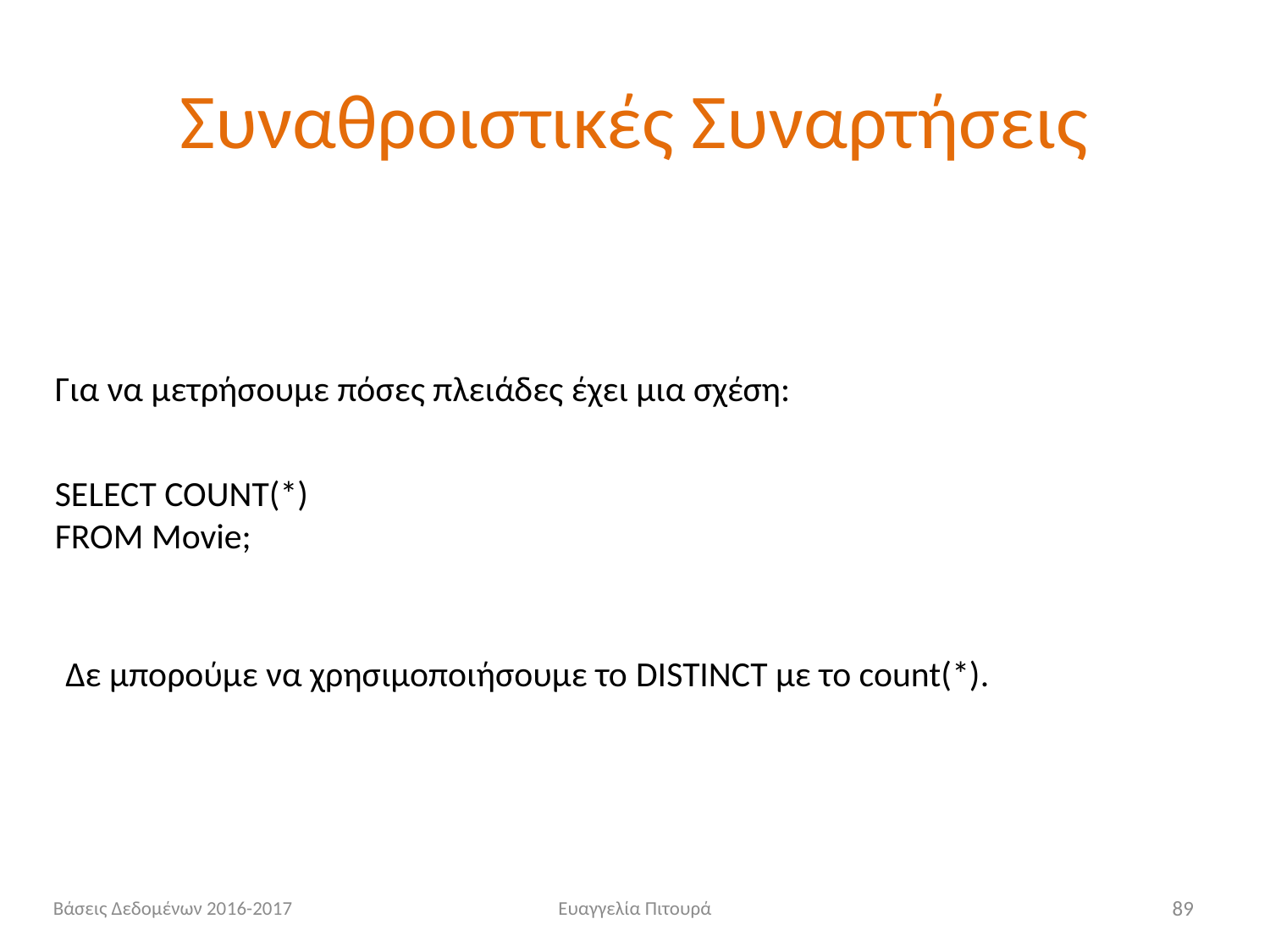

# Συναθροιστικές Συναρτήσεις
Για να μετρήσουμε πόσες πλειάδες έχει μια σχέση:
SELECT COUNT(*)
FROM Movie;
Δε μπορούμε να χρησιμοποιήσουμε το DISTINCT με το count(*).
Βάσεις Δεδομένων 2016-2017
Ευαγγελία Πιτουρά
89